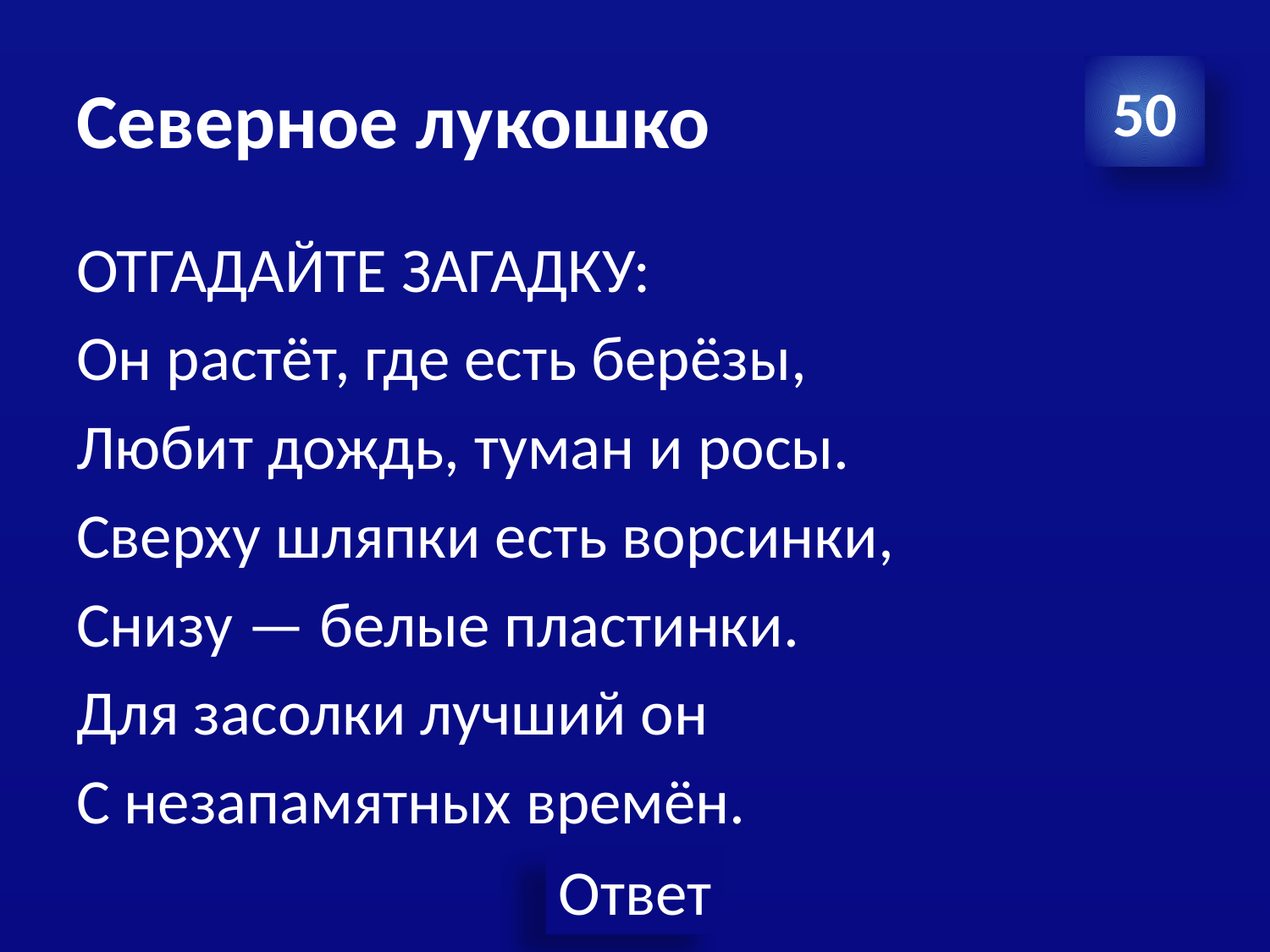

# Северное лукошко
50
ОТГАДАЙТЕ ЗАГАДКУ:
Он растёт, где есть берёзы,
Любит дождь, туман и росы.
Сверху шляпки есть ворсинки,
Снизу — белые пластинки.
Для засолки лучший он
С незапамятных времён.